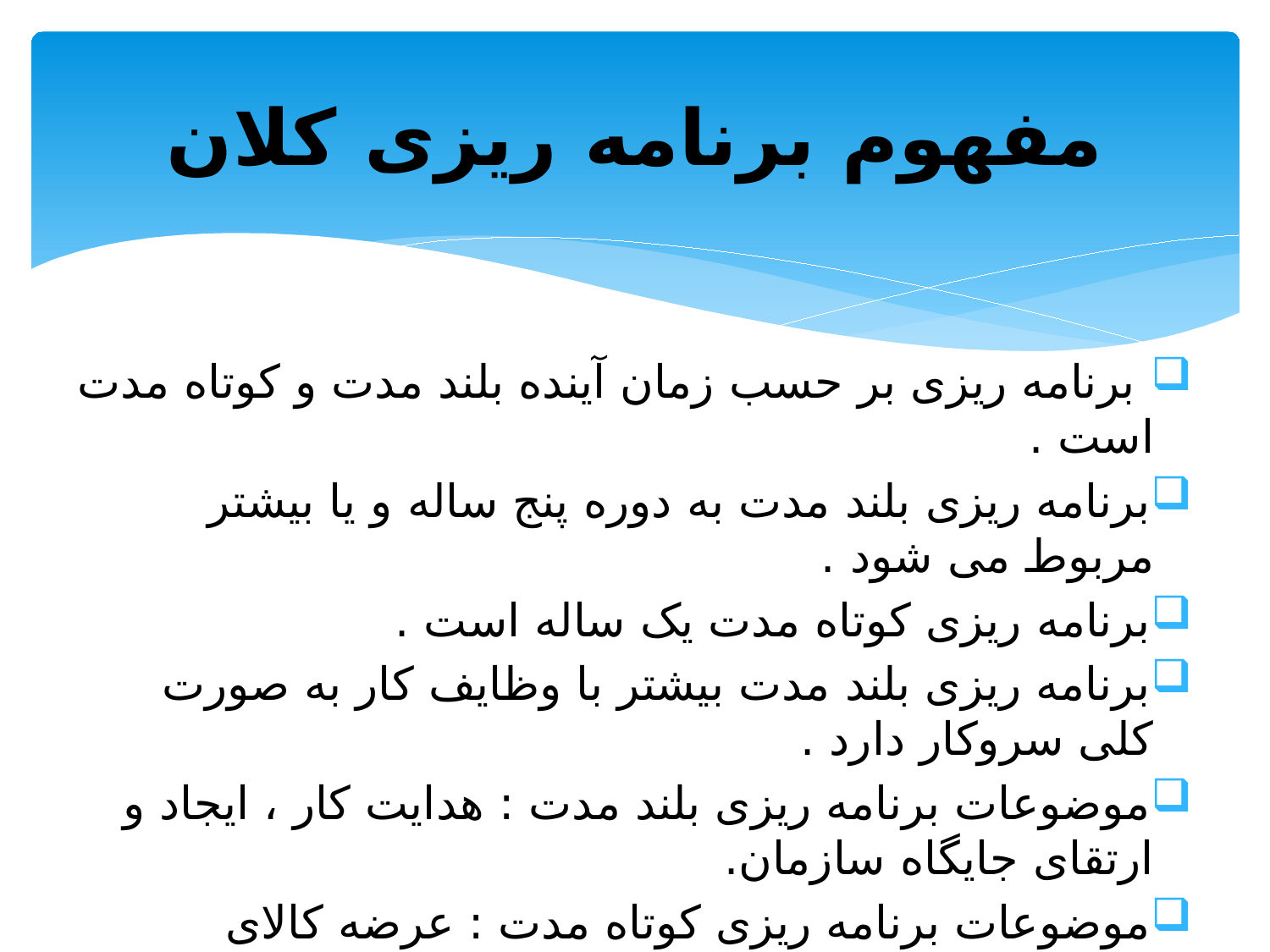

# مفهوم برنامه ریزی کلان
 برنامه ریزی بر حسب زمان آینده بلند مدت و کوتاه مدت است .
برنامه ریزی بلند مدت به دوره پنج ساله و یا بیشتر مربوط می شود .
برنامه ریزی کوتاه مدت یک ساله است .
برنامه ریزی بلند مدت بیشتر با وظایف کار به صورت کلی سروکار دارد .
موضوعات برنامه ریزی بلند مدت : هدایت کار ، ایجاد و ارتقای جایگاه سازمان.
موضوعات برنامه ریزی کوتاه مدت : عرضه کالای جدید ،تکمیل پروژه.